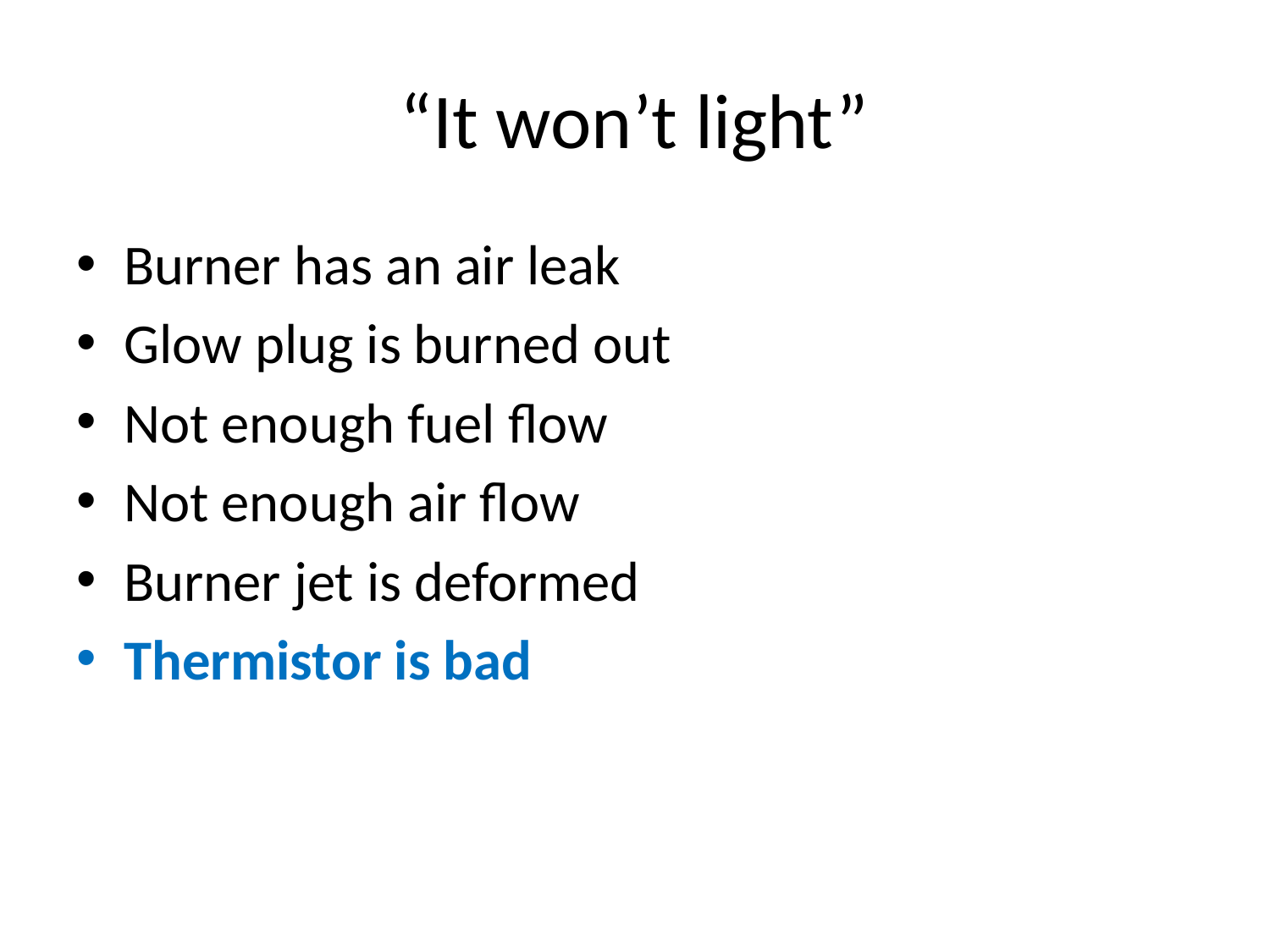

# “It won’t light”
Burner has an air leak
Glow plug is burned out
Not enough fuel flow
Not enough air flow
Burner jet is deformed
Thermistor is bad